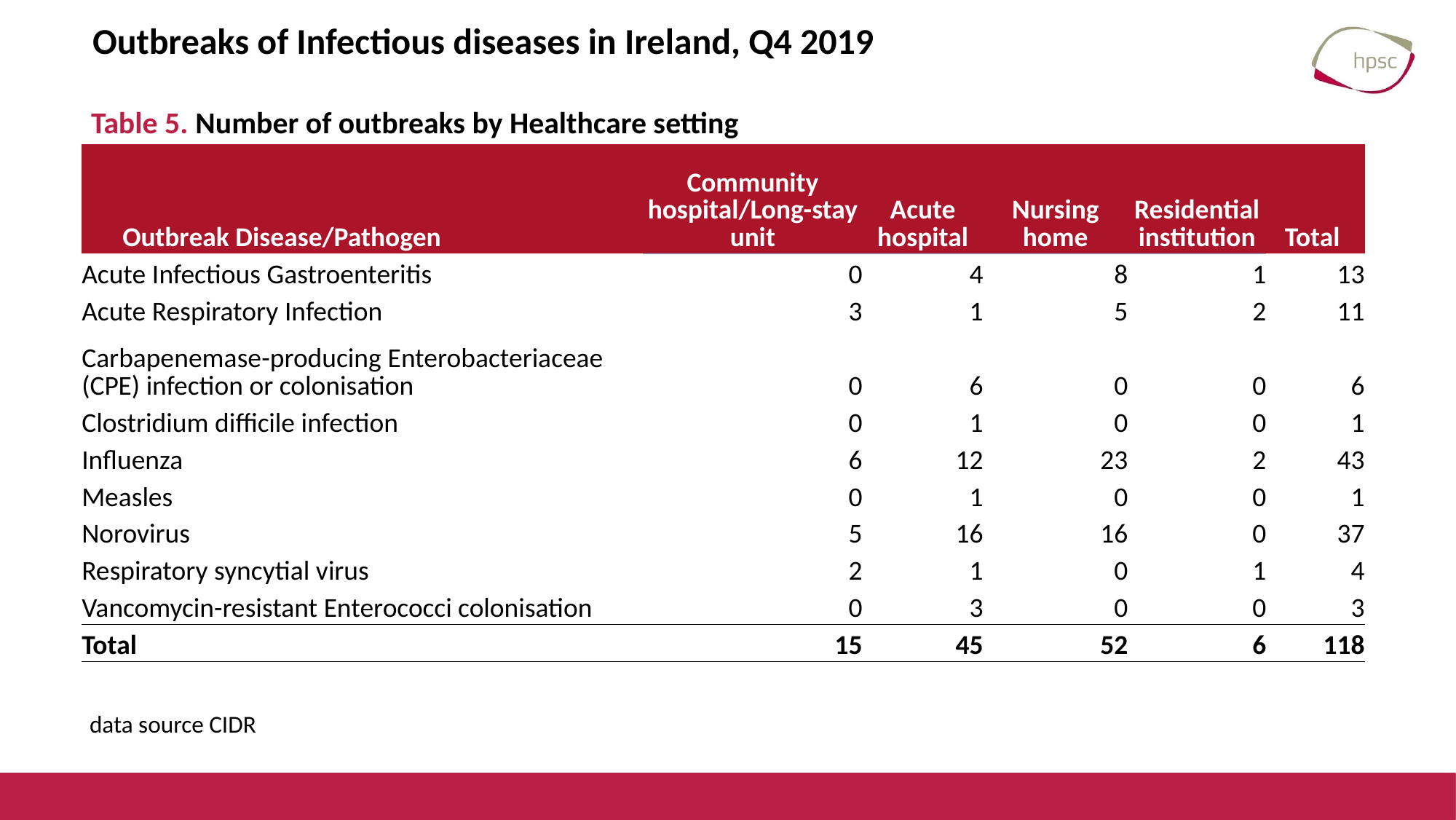

Outbreaks of Infectious diseases in Ireland, Q4 2019

Table 5. Number of outbreaks by Healthcare setting
| Outbreak Disease/Pathogen | Community hospital/Long-stay unit | Acute hospital | Nursing home | Residential institution | Total |
| --- | --- | --- | --- | --- | --- |
| Acute Infectious Gastroenteritis | 0 | 4 | 8 | 1 | 13 |
| Acute Respiratory Infection | 3 | 1 | 5 | 2 | 11 |
| Carbapenemase-producing Enterobacteriaceae (CPE) infection or colonisation | 0 | 6 | 0 | 0 | 6 |
| Clostridium difficile infection | 0 | 1 | 0 | 0 | 1 |
| Influenza | 6 | 12 | 23 | 2 | 43 |
| Measles | 0 | 1 | 0 | 0 | 1 |
| Norovirus | 5 | 16 | 16 | 0 | 37 |
| Respiratory syncytial virus | 2 | 1 | 0 | 1 | 4 |
| Vancomycin-resistant Enterococci colonisation | 0 | 3 | 0 | 0 | 3 |
| Total | 15 | 45 | 52 | 6 | 118 |
data source CIDR